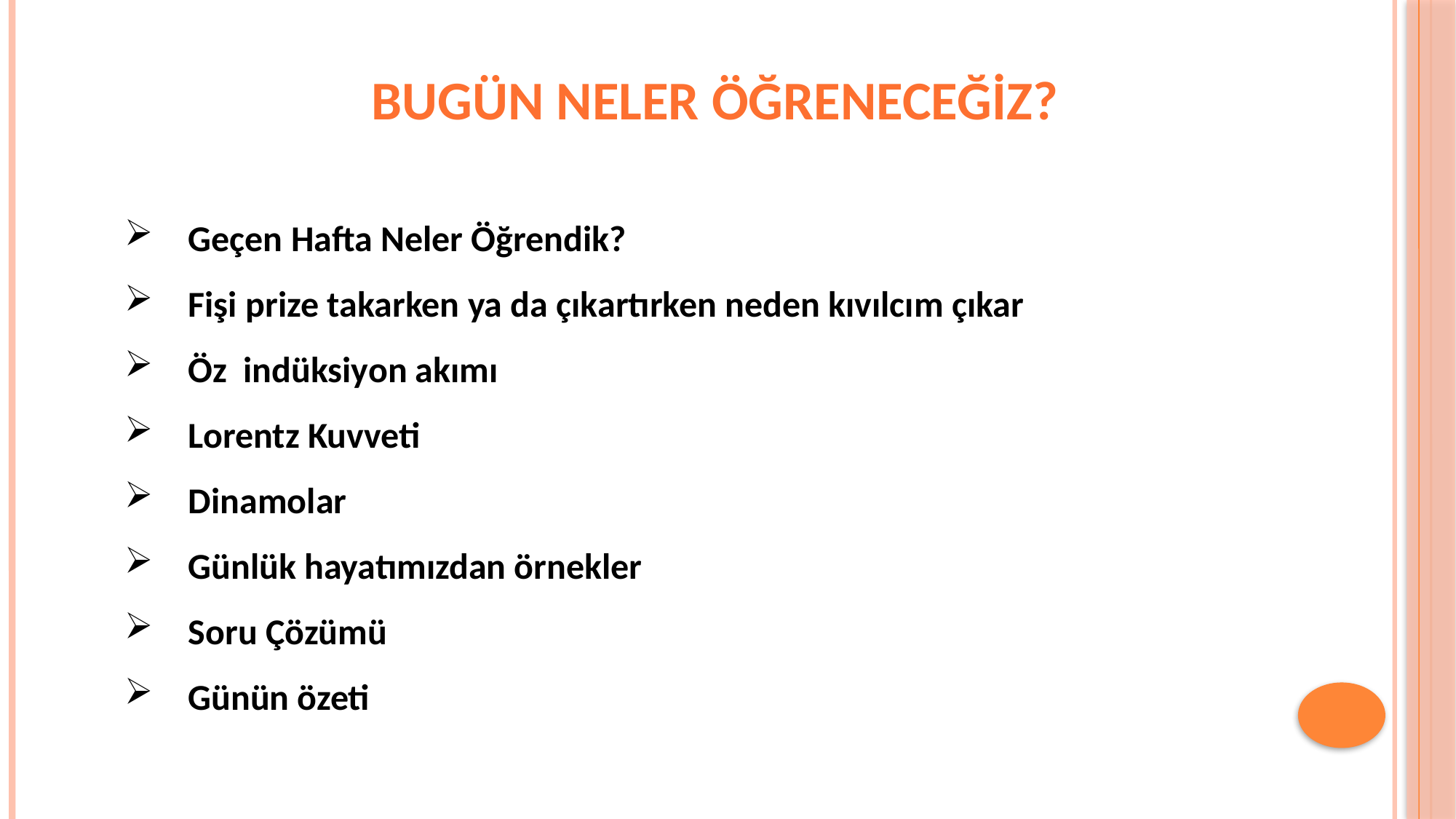

Bugün Neler Öğreneceğiz?
Geçen Hafta Neler Öğrendik?
Fişi prize takarken ya da çıkartırken neden kıvılcım çıkar
Öz  indüksiyon akımı
Lorentz Kuvveti
Dinamolar
Günlük hayatımızdan örnekler
Soru Çözümü
Günün özeti